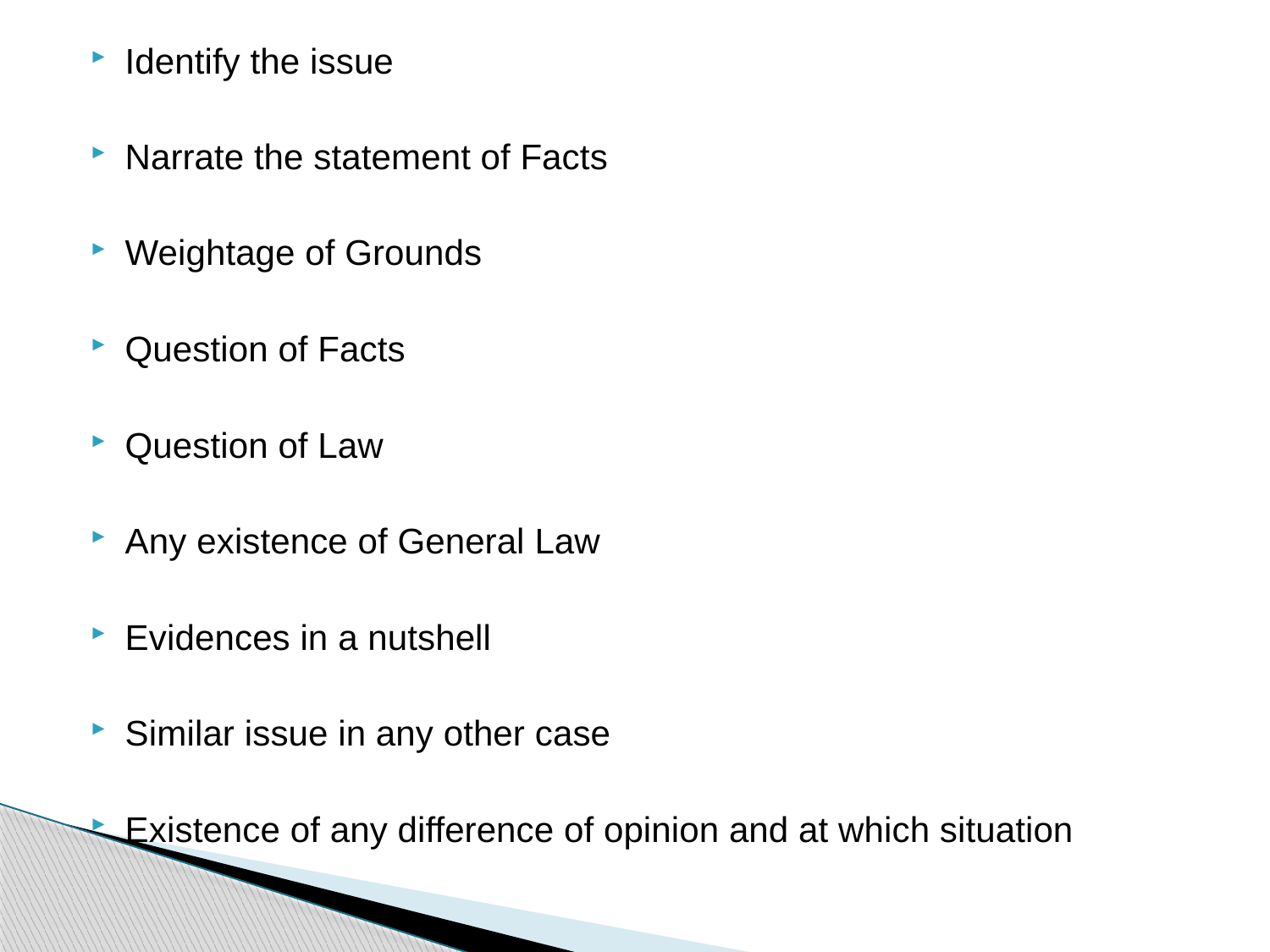

Identify the issue

Narrate the statement of Facts

Weightage of Grounds

Question of Facts

Question of Law

Any existence of General Law

Evidences in a nutshell

Similar issue in any other case

Existence of any difference of opinion and at which situation